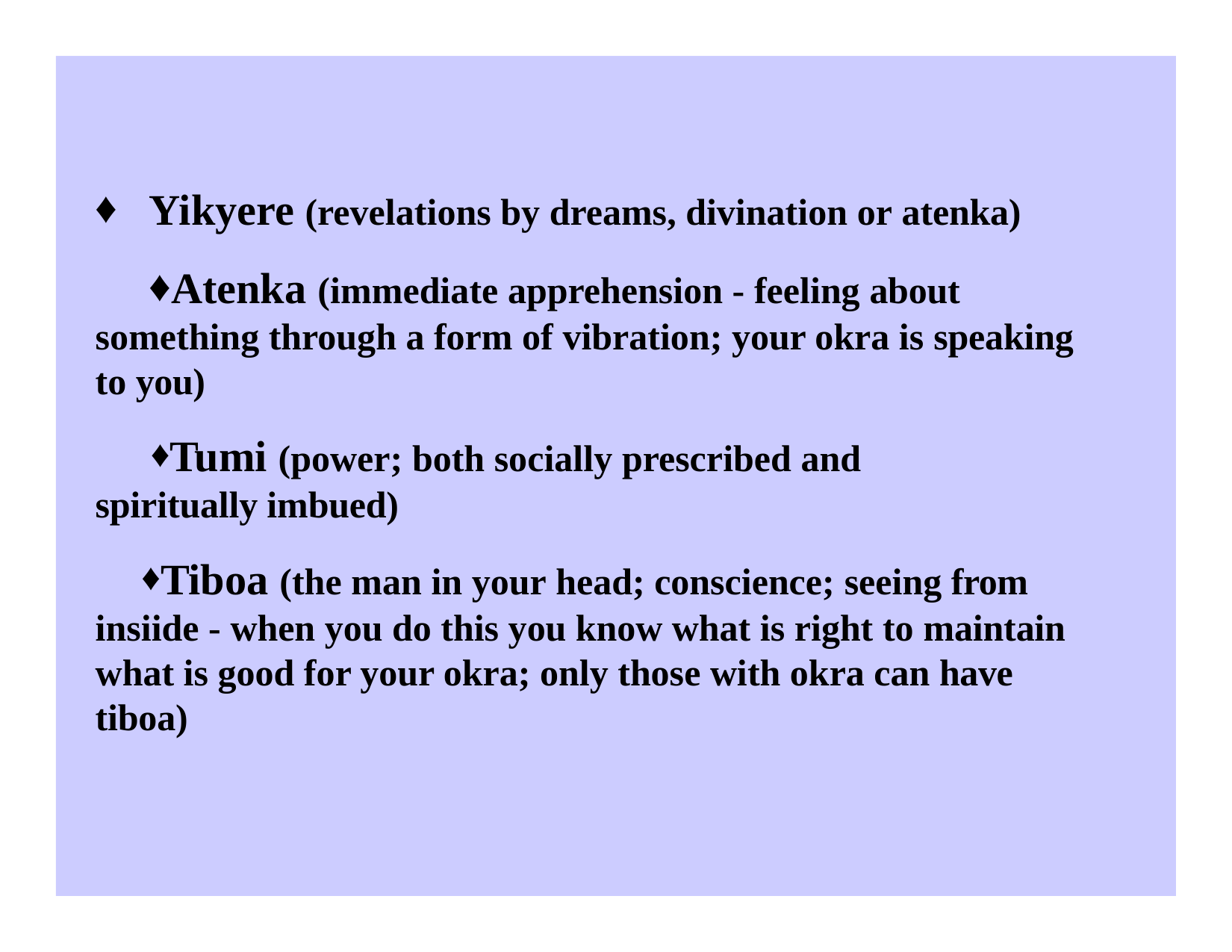

Yikyere (revelations by dreams, divination or atenka)
Atenka (immediate apprehension - feeling about something through a form of vibration; your okra is speaking to you)
Tumi (power; both socially prescribed and spiritually imbued)
Tiboa (the man in your head; conscience; seeing from insiide - when you do this you know what is right to maintain what is good for your okra; only those with okra can have tiboa)